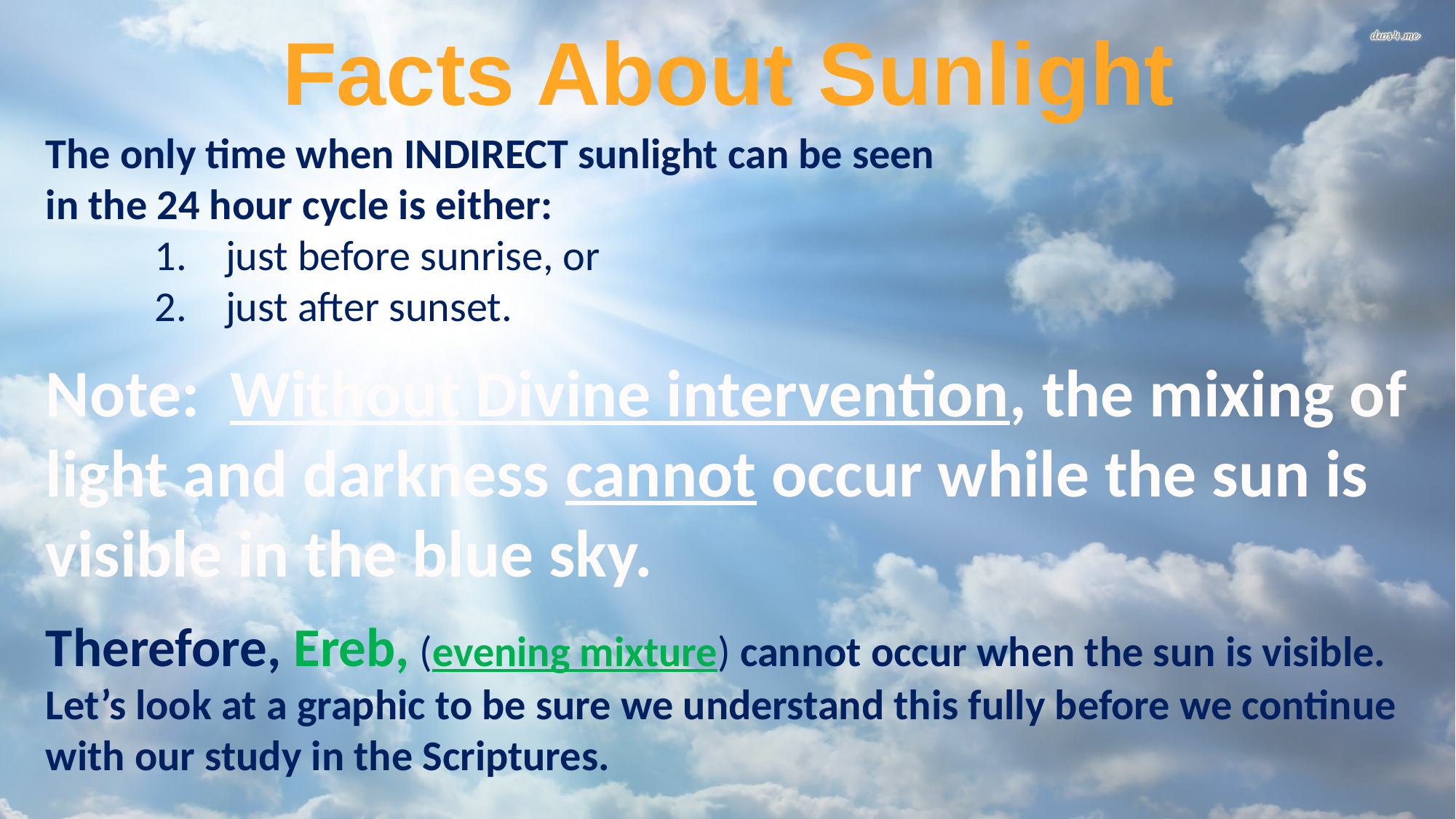

# Facts About Sunlight
The only time when INDIRECT sunlight can be seen
in the 24 hour cycle is either:
	1.    just before sunrise, or
	2.    just after sunset.

Note:  Without Divine intervention, the mixing of light and darkness cannot occur while the sun is visible in the blue sky.

Therefore, Ereb, (evening mixture) cannot occur when the sun is visible.
Let’s look at a graphic to be sure we understand this fully before we continue with our study in the Scriptures.
27